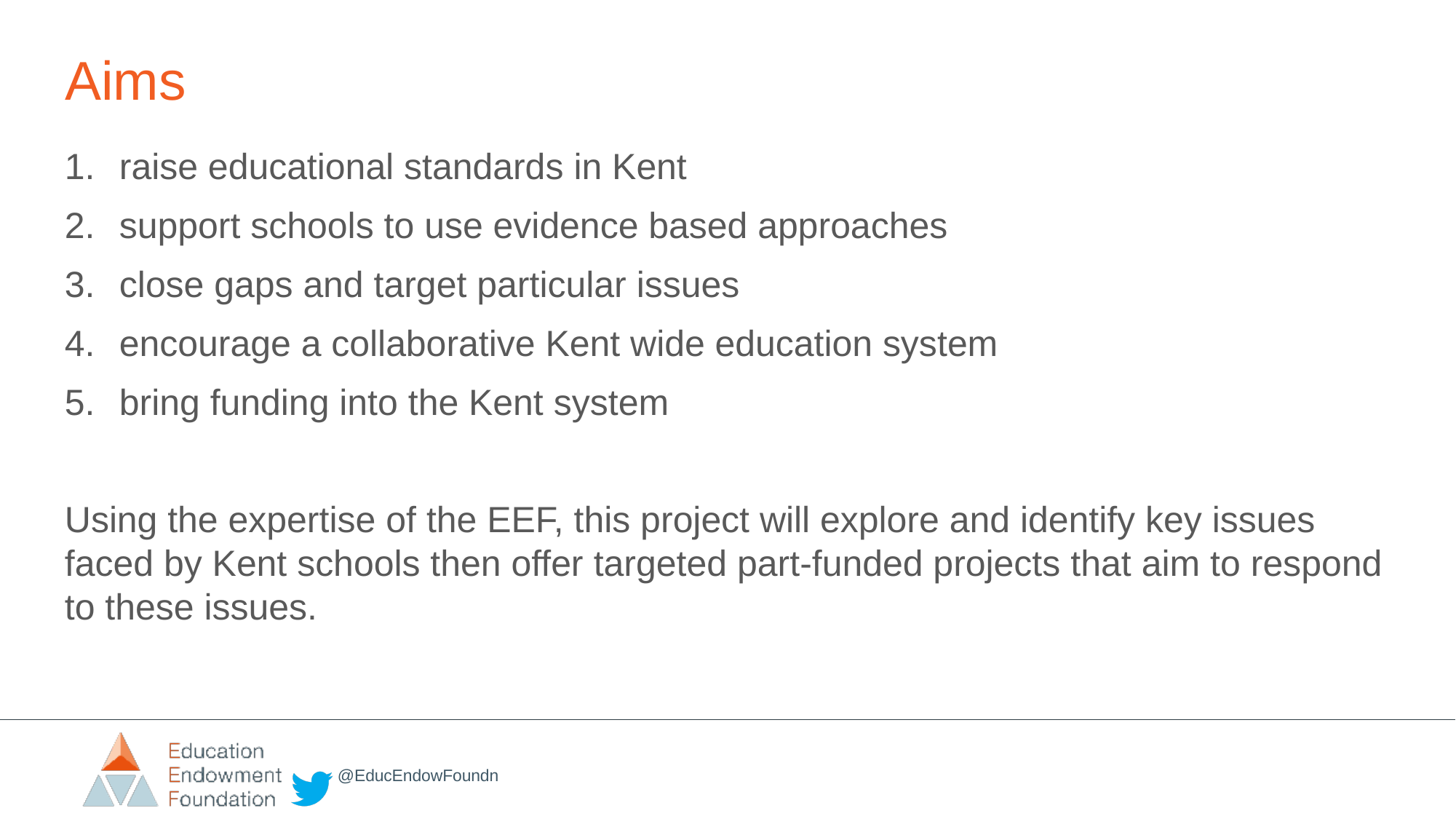

Aims

raise educational standards in Kent
support schools to use evidence based approaches
close gaps and target particular issues
encourage a collaborative Kent wide education system
bring funding into the Kent system

Using the expertise of the EEF, this project will explore and identify key issues faced by Kent schools then offer targeted part-funded projects that aim to respond to these issues.